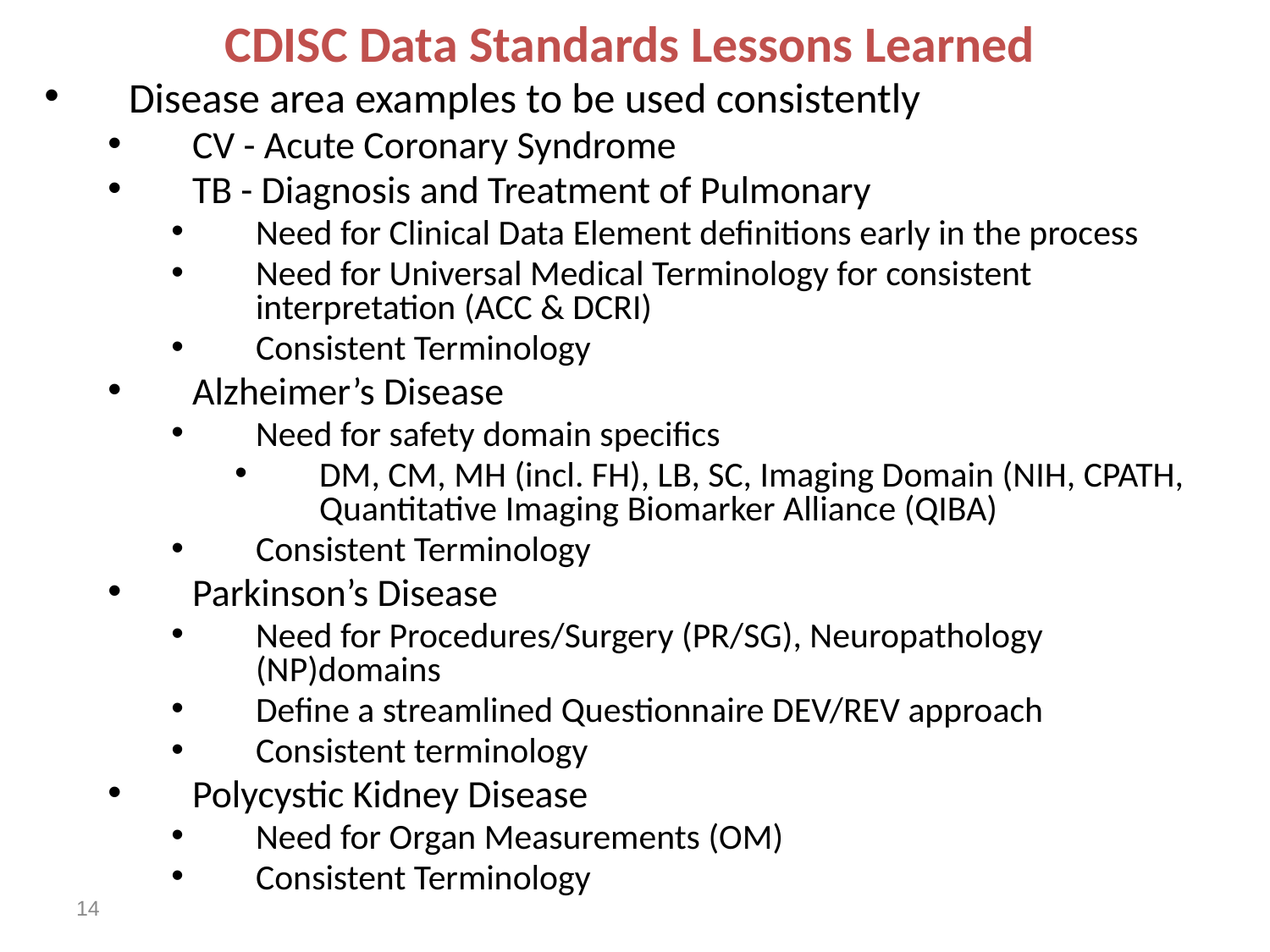

# CDISC Data Standards Lessons Learned
Disease area examples to be used consistently
CV - Acute Coronary Syndrome
TB - Diagnosis and Treatment of Pulmonary
Need for Clinical Data Element definitions early in the process
Need for Universal Medical Terminology for consistent interpretation (ACC & DCRI)
Consistent Terminology
Alzheimer’s Disease
Need for safety domain specifics
DM, CM, MH (incl. FH), LB, SC, Imaging Domain (NIH, CPATH, Quantitative Imaging Biomarker Alliance (QIBA)
Consistent Terminology
Parkinson’s Disease
Need for Procedures/Surgery (PR/SG), Neuropathology (NP)domains
Define a streamlined Questionnaire DEV/REV approach
Consistent terminology
Polycystic Kidney Disease
Need for Organ Measurements (OM)
Consistent Terminology

14